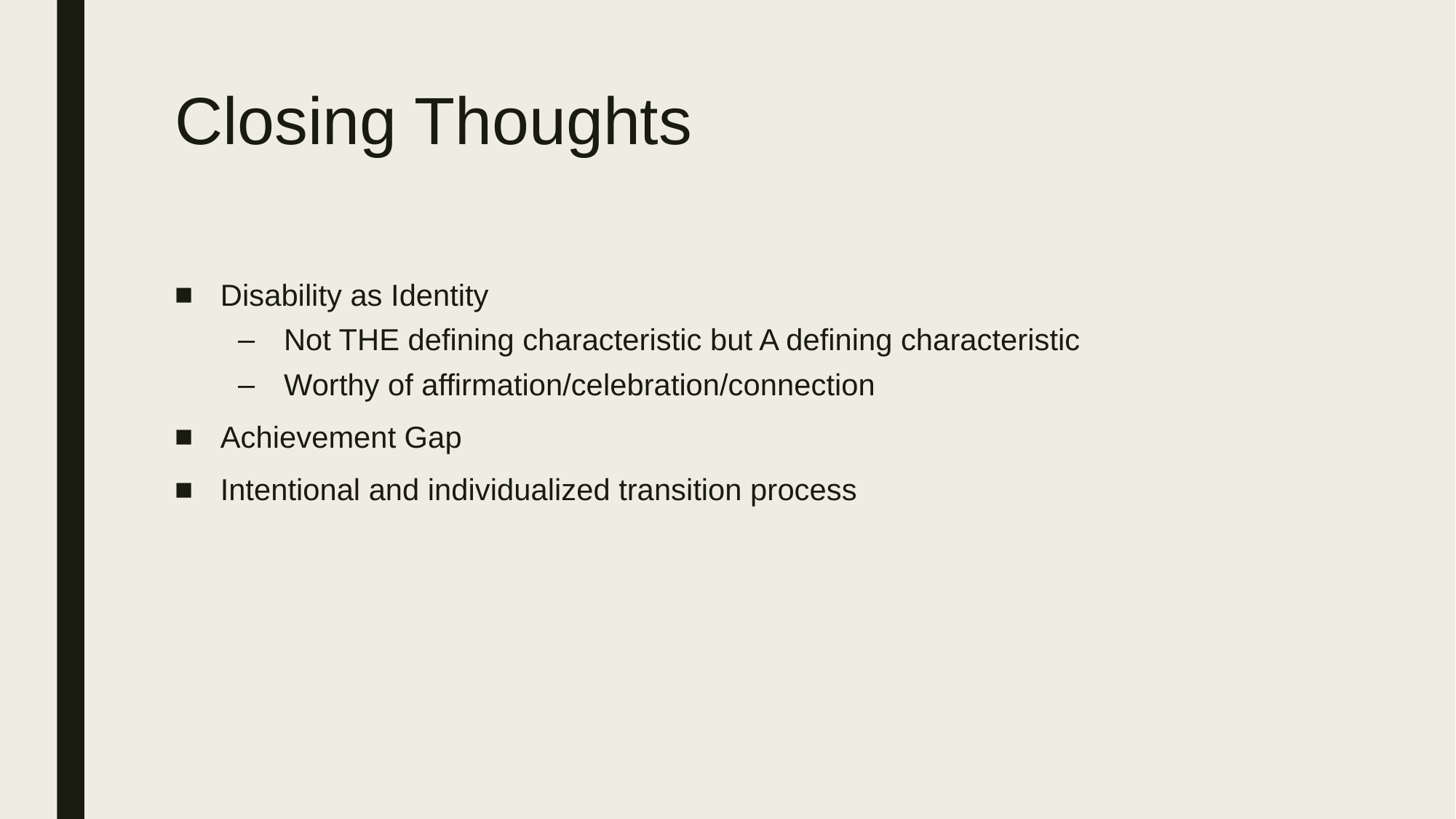

# Closing Thoughts
Disability as Identity
Not THE defining characteristic but A defining characteristic
Worthy of affirmation/celebration/connection
Achievement Gap
Intentional and individualized transition process